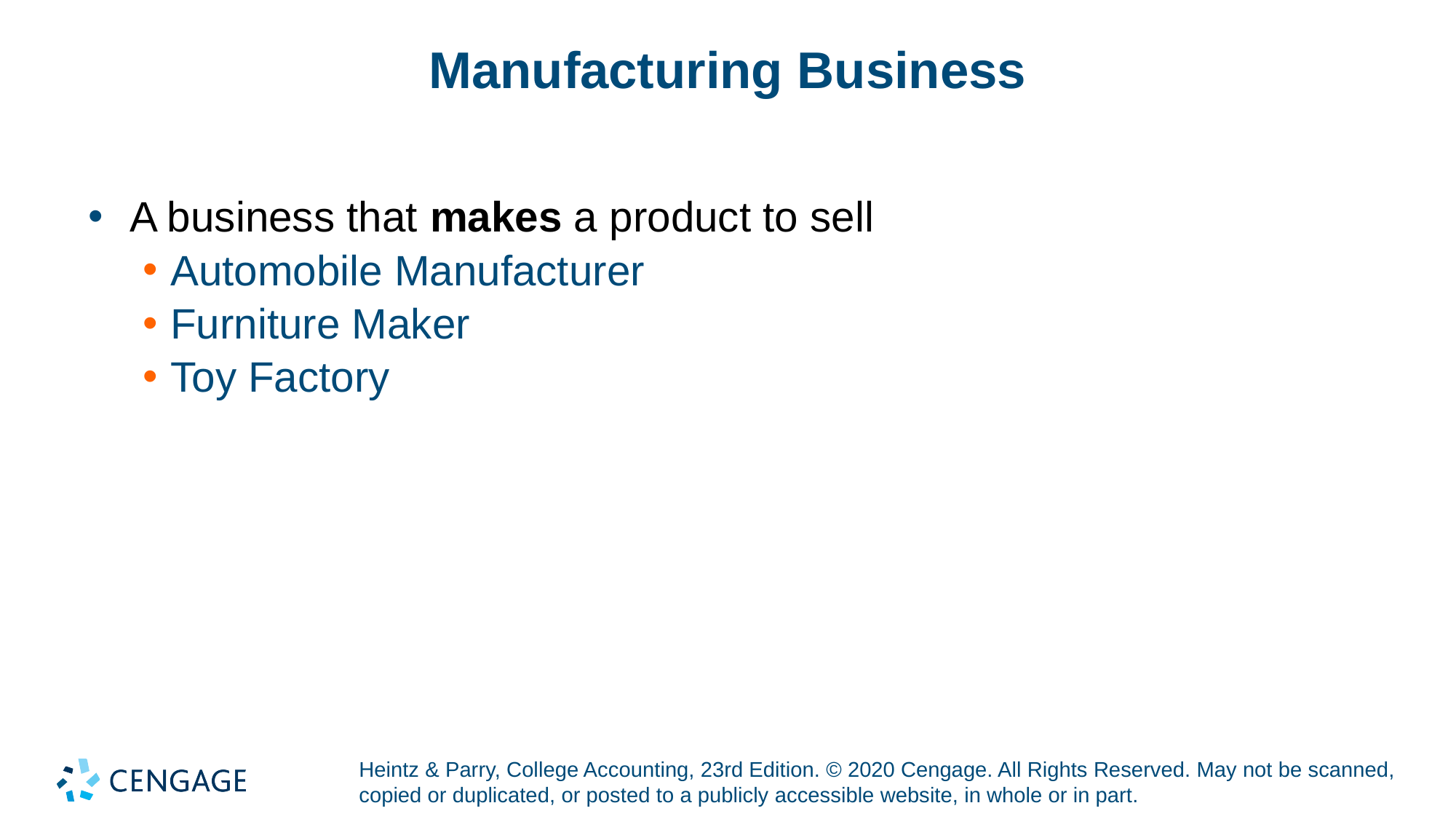

# Manufacturing Business
A business that makes a product to sell
Automobile Manufacturer
Furniture Maker
Toy Factory